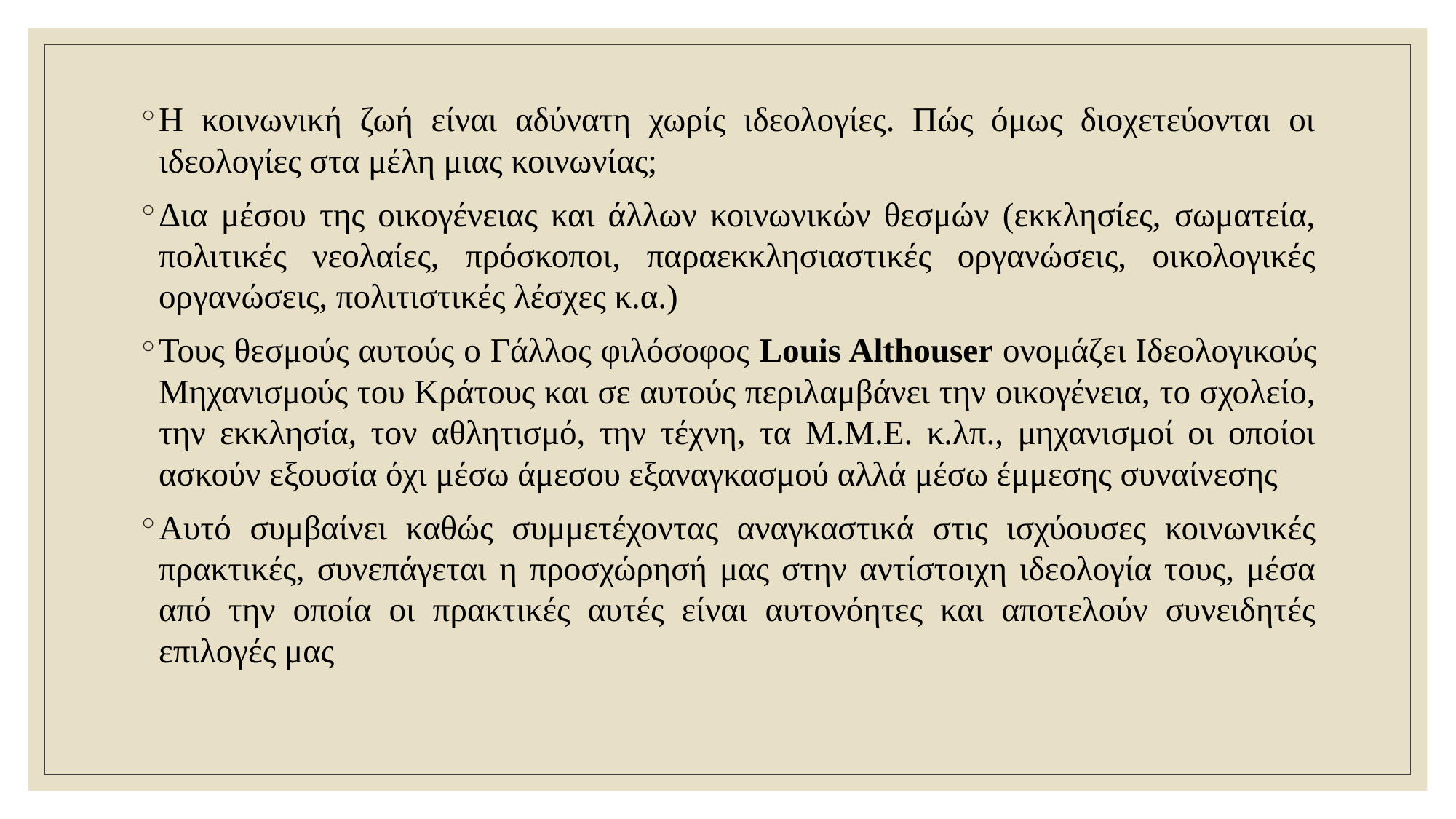

Η κοινωνική ζωή είναι αδύνατη χωρίς ιδεολογίες. Πώς όμως διοχετεύονται οι ιδεολογίες στα μέλη μιας κοινωνίας;
Δια μέσου της οικογένειας και άλλων κοινωνικών θεσμών (εκκλησίες, σωματεία, πολιτικές νεολαίες, πρόσκοποι, παραεκκλησιαστικές οργανώσεις, οικολογικές οργανώσεις, πολιτιστικές λέσχες κ.α.)
Τους θεσμούς αυτούς ο Γάλλος φιλόσοφος Louis Althouser ονομάζει Ιδεολογικούς Μηχανισμούς του Κράτους και σε αυτούς περιλαμβάνει την οικογένεια, το σχολείο, την εκκλησία, τον αθλητισμό, την τέχνη, τα Μ.Μ.Ε. κ.λπ., μηχανισμοί οι οποίοι ασκούν εξουσία όχι μέσω άμεσου εξαναγκασμού αλλά μέσω έμμεσης συναίνεσης
Αυτό συμβαίνει καθώς συμμετέχοντας αναγκαστικά στις ισχύουσες κοινωνικές πρακτικές, συνεπάγεται η προσχώρησή μας στην αντίστοιχη ιδεολογία τους, μέσα από την οποία οι πρακτικές αυτές είναι αυτονόητες και αποτελούν συνειδητές επιλογές μας